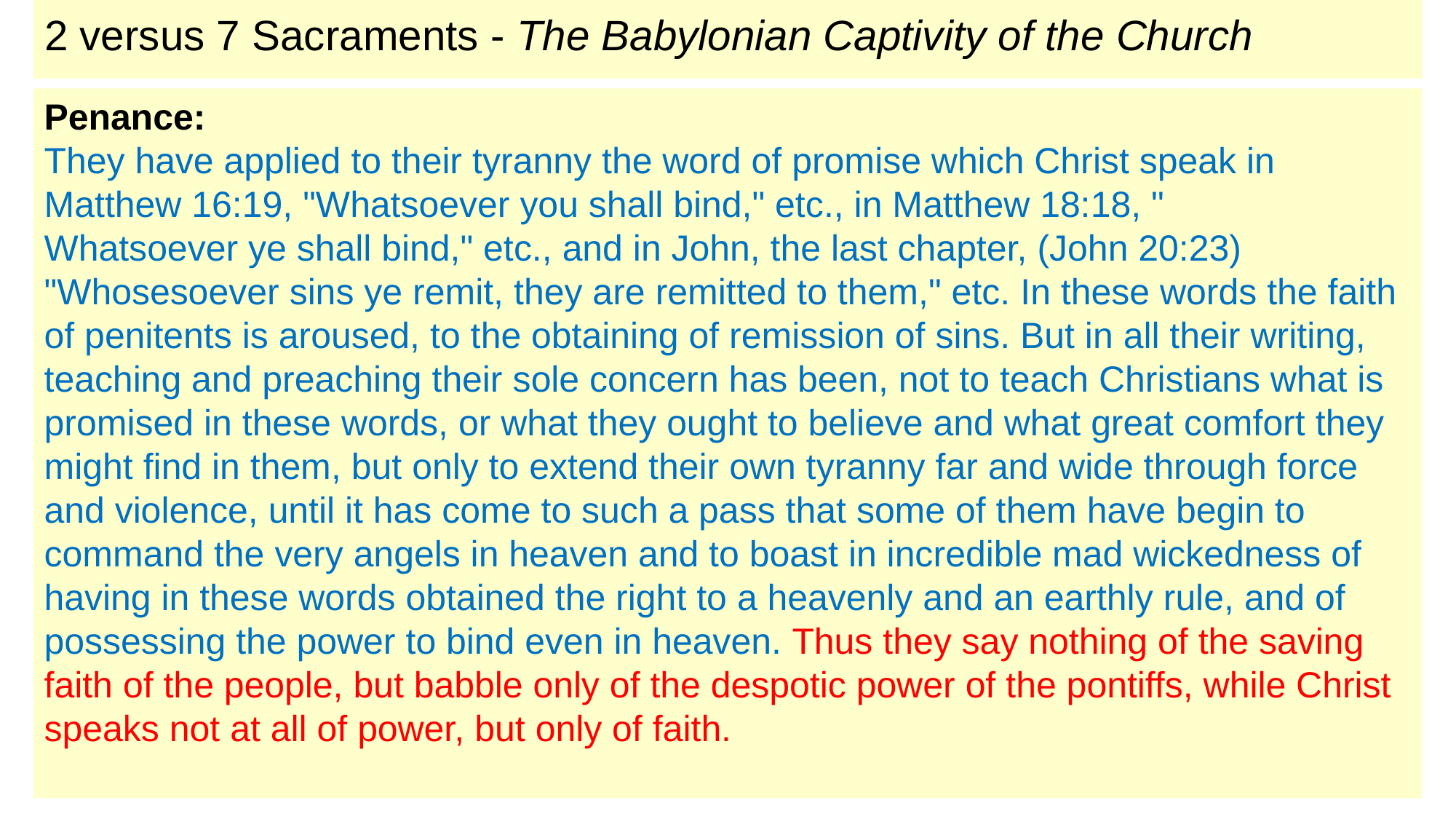

# 2 versus 7 Sacraments - The Babylonian Captivity of the Church
Penance:
They have applied to their tyranny the word of promise which Christ speak in Matthew 16:19, "Whatsoever you shall bind," etc., in Matthew 18:18, " Whatsoever ye shall bind," etc., and in John, the last chapter, (John 20:23) "Whosesoever sins ye remit, they are remitted to them," etc. In these words the faith of penitents is aroused, to the obtaining of remission of sins. But in all their writing, teaching and preaching their sole concern has been, not to teach Christians what is promised in these words, or what they ought to believe and what great comfort they might find in them, but only to extend their own tyranny far and wide through force and violence, until it has come to such a pass that some of them have begin to command the very angels in heaven and to boast in incredible mad wickedness of having in these words obtained the right to a heavenly and an earthly rule, and of possessing the power to bind even in heaven. Thus they say nothing of the saving faith of the people, but babble only of the despotic power of the pontiffs, while Christ speaks not at all of power, but only of faith.